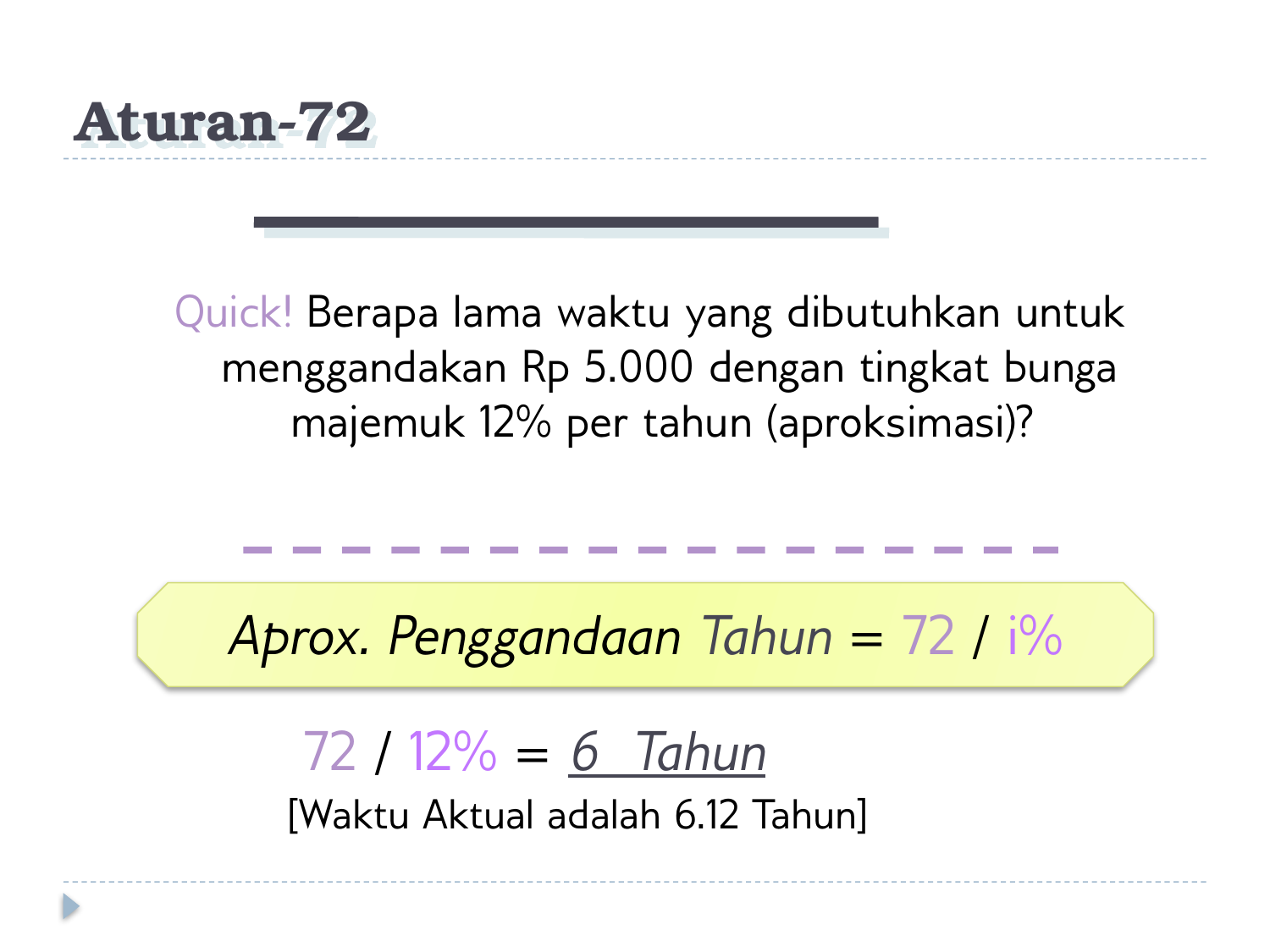

# Aturan-72

Quick! Berapa lama waktu yang dibutuhkan untuk menggandakan Rp 5.000 dengan tingkat bunga majemuk 12% per tahun (aproksimasi)?

Aprox. Penggandaan Tahun = 72 / i%
 72 / 12% = 6  Tahun
[Waktu Aktual adalah 6.12 Tahun]